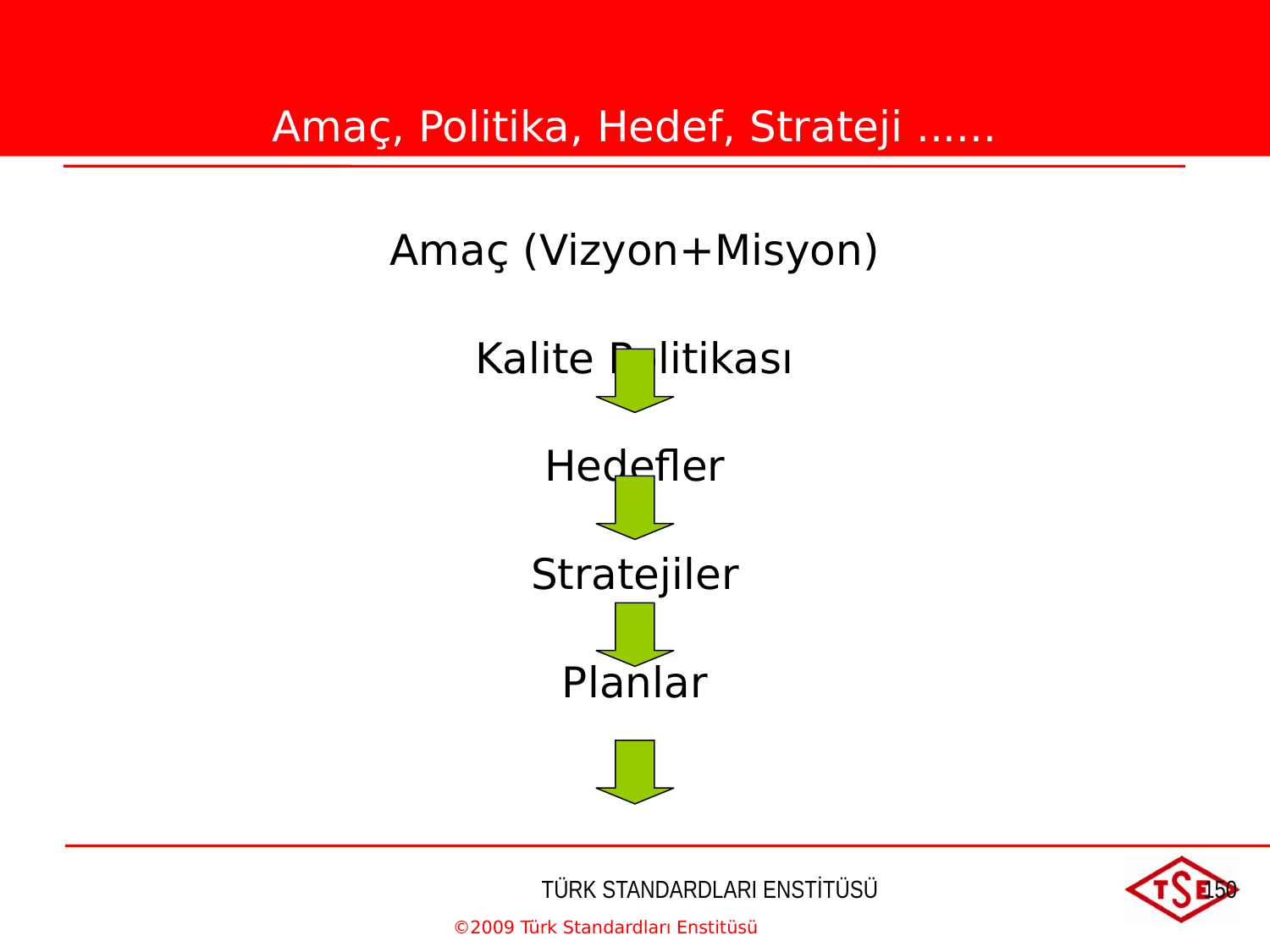

Amaç, Politika, Hedef, Strateji ......
Amaç (Vizyon+Misyon)

Kalite Politikası

Hedefler

Stratejiler

Planlar

©2009 Türk Standardları Enstitüsü
TÜRK STANDARDLARI ENSTİTÜSÜ
150